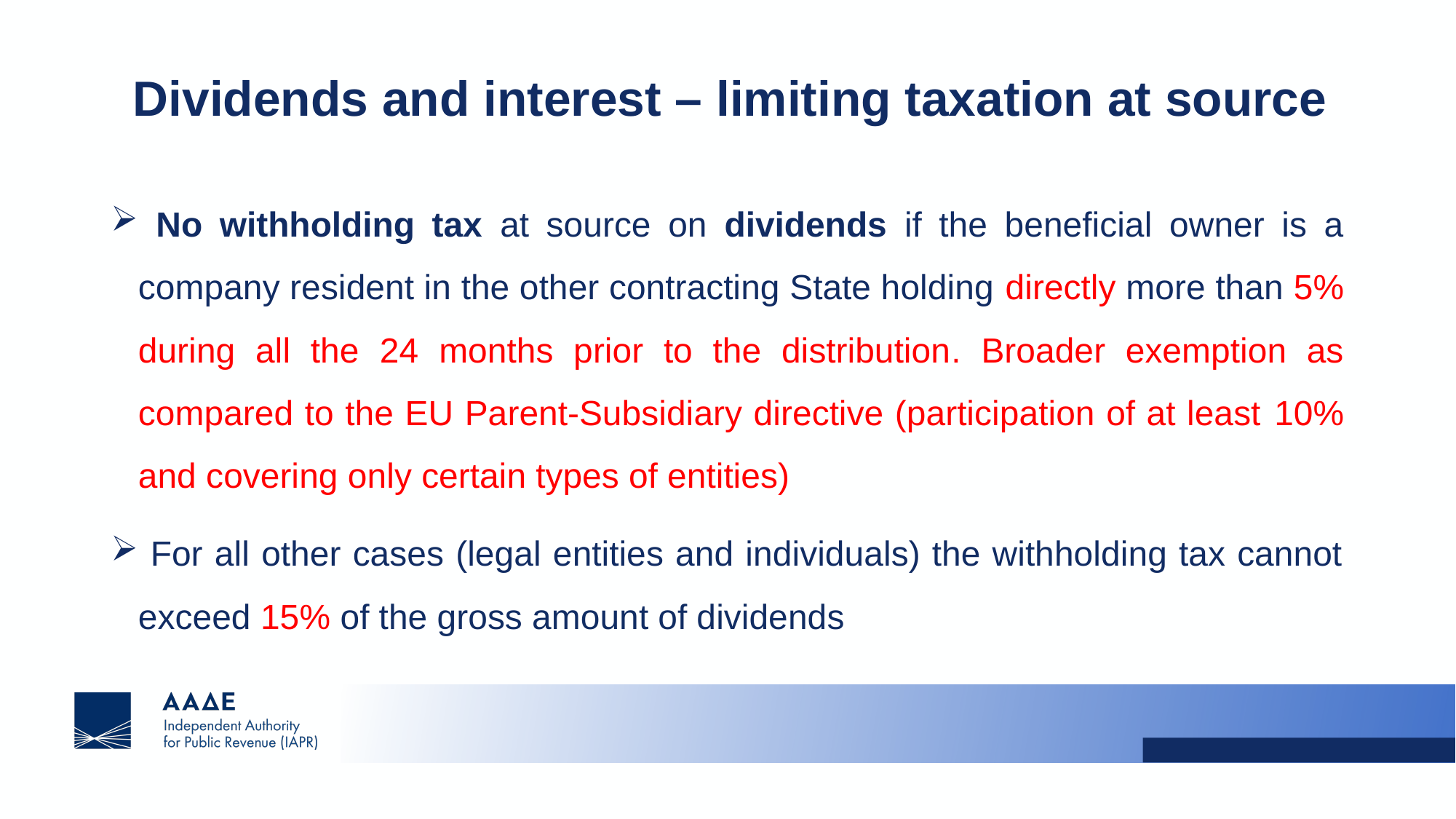

# Dividends and interest – limiting taxation at source
 No withholding tax at source on dividends if the beneficial owner is a company resident in the other contracting State holding directly more than 5% during all the 24 months prior to the distribution. Broader exemption as compared to the EU Parent-Subsidiary directive (participation of at least 10% and covering only certain types of entities)
 For all other cases (legal entities and individuals) the withholding tax cannot exceed 15% of the gross amount of dividends